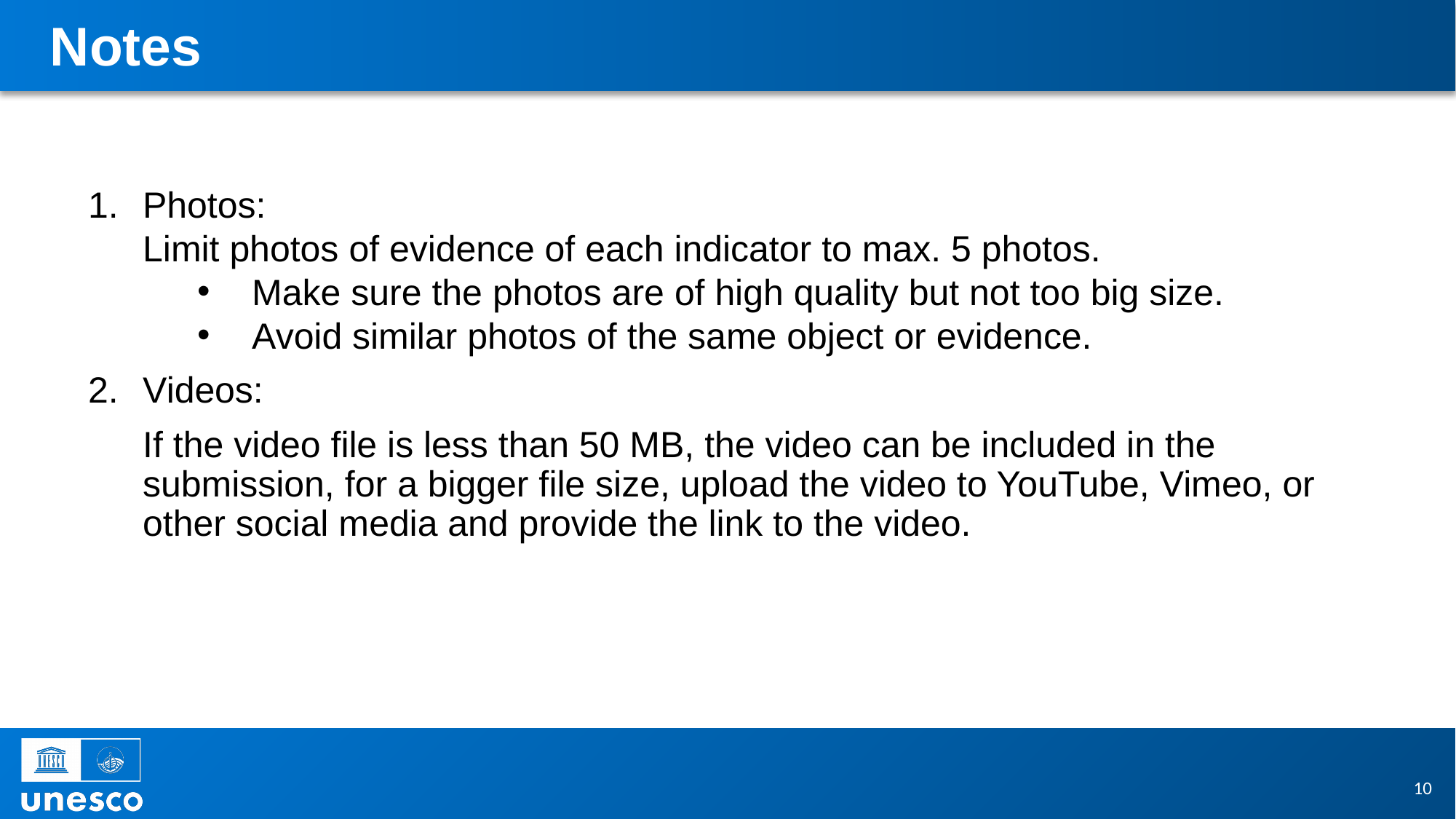

# Notes
Photos:
Limit photos of evidence of each indicator to max. 5 photos.
Make sure the photos are of high quality but not too big size.
Avoid similar photos of the same object or evidence.
Videos:
If the video file is less than 50 MB, the video can be included in the submission, for a bigger file size, upload the video to YouTube, Vimeo, or other social media and provide the link to the video.

10